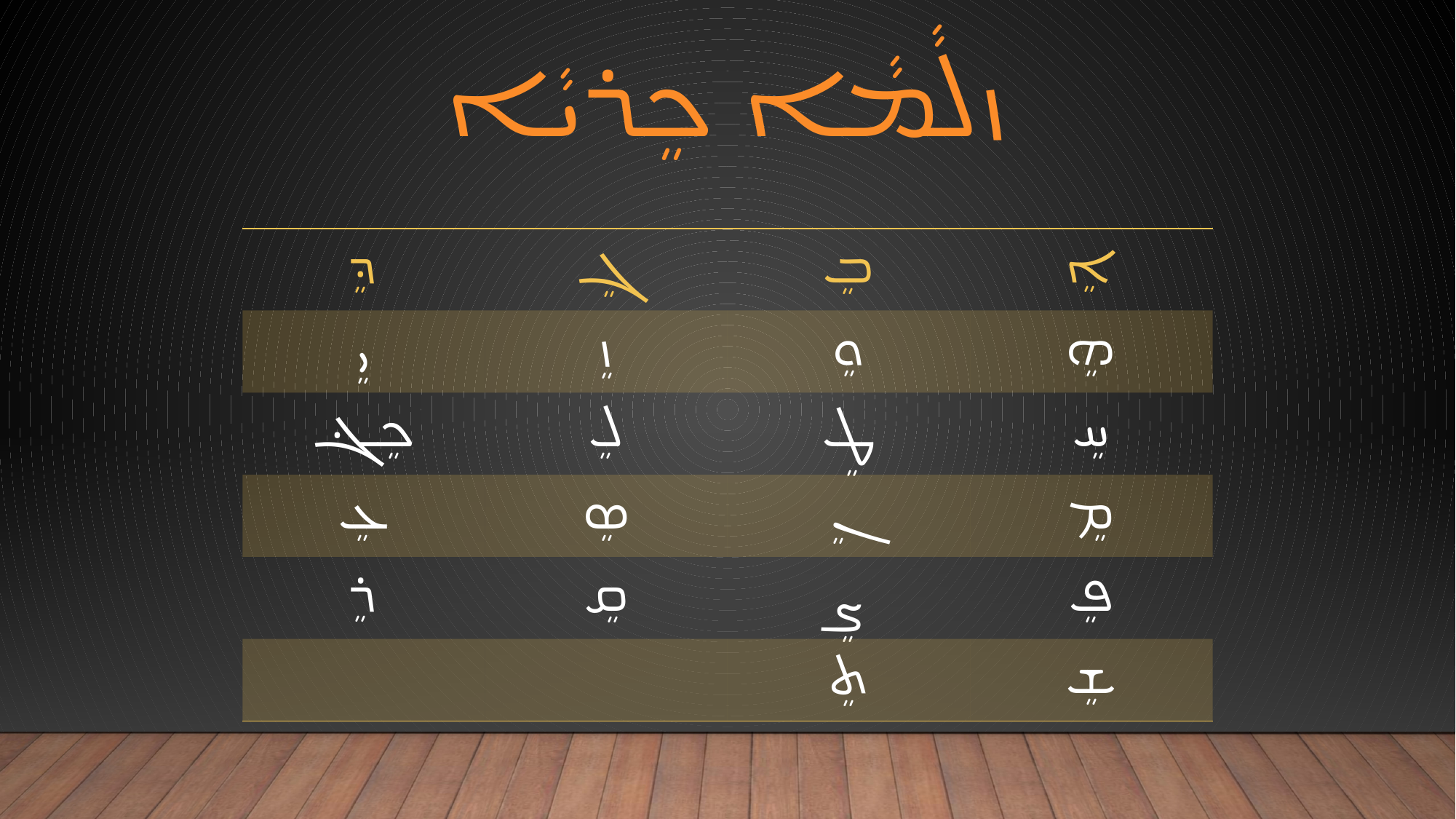

# ܙܠܵܡܵܐ ܟܸܪܝܵܐ
| ܕܸ | ܓܸ | ܒܸ | ܐܸ |
| --- | --- | --- | --- |
| ܝܸ | ܙܸ | ܘܸ | ܗܸ |
| ܟܸܔ | ܠܸ | ܛܸ | ܚܸ |
| ܥܸ | ܣܸ | ܢܸ | ܡܸ |
| ܪܸ | ܩܸ | ܨܸ | ܦܸ |
|  |  | ܬܸ | ܫܸ |